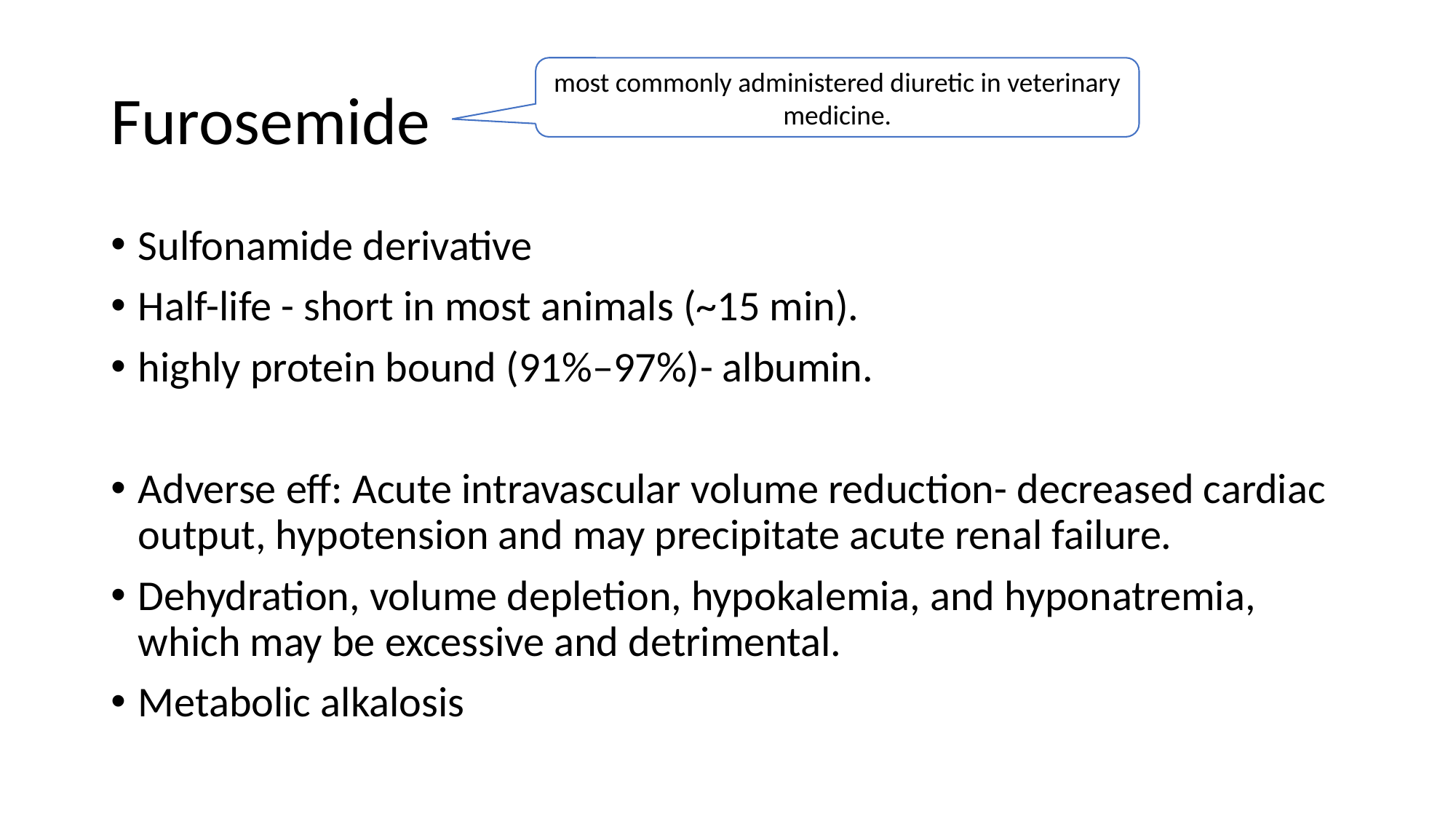

# Furosemide
most commonly administered diuretic in veterinary medicine.
Sulfonamide derivative
Half-life - short in most animals (~15 min).
highly protein bound (91%–97%)- albumin.

Adverse eff: Acute intravascular volume reduction- decreased cardiac output, hypotension and may precipitate acute renal failure.
Dehydration, volume depletion, hypokalemia, and hyponatremia, which may be excessive and detrimental.
Metabolic alkalosis